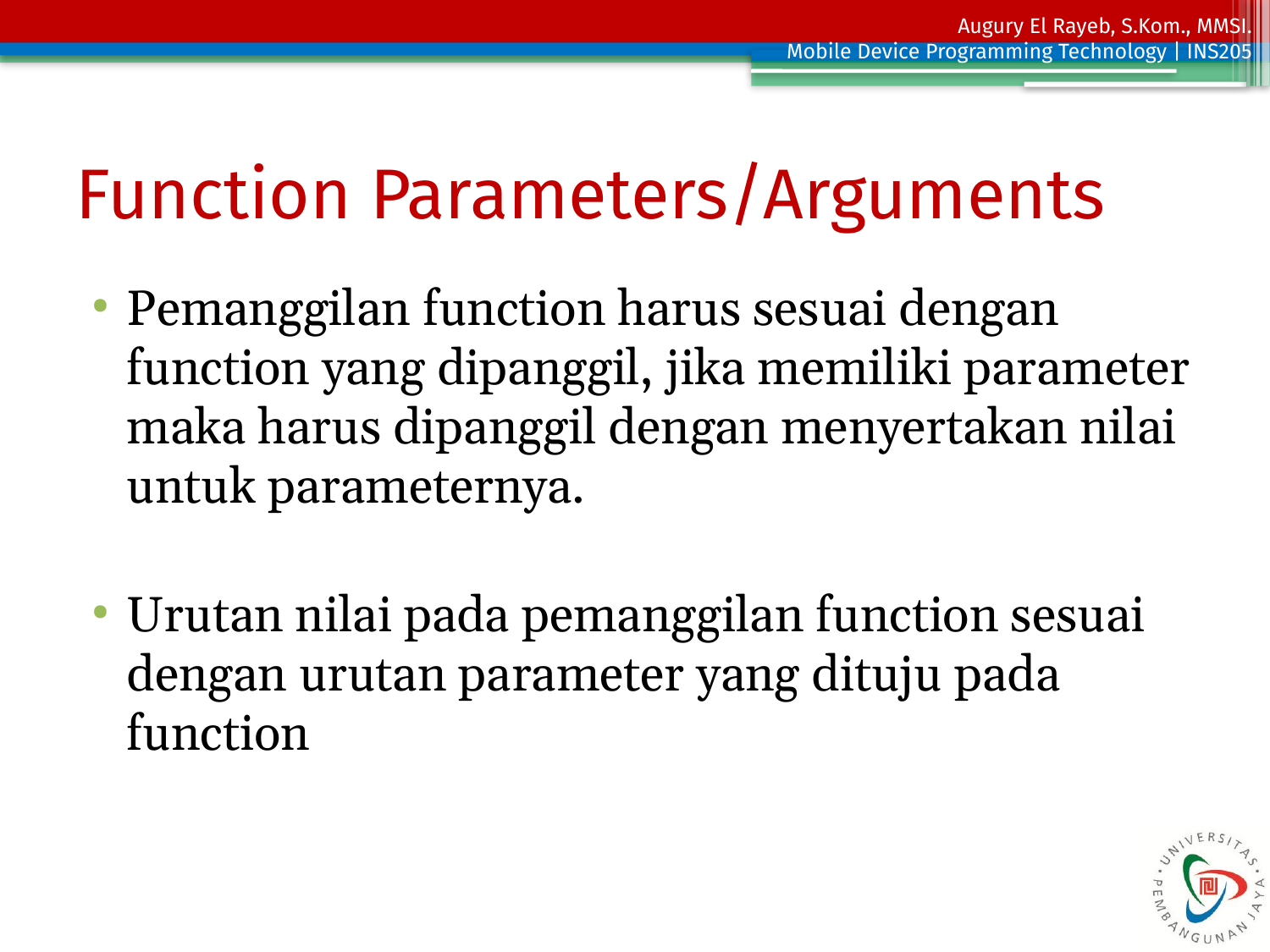

# Function Parameters/Arguments
Pemanggilan function harus sesuai dengan function yang dipanggil, jika memiliki parameter maka harus dipanggil dengan menyertakan nilai untuk parameternya.

Urutan nilai pada pemanggilan function sesuai dengan urutan parameter yang dituju pada function